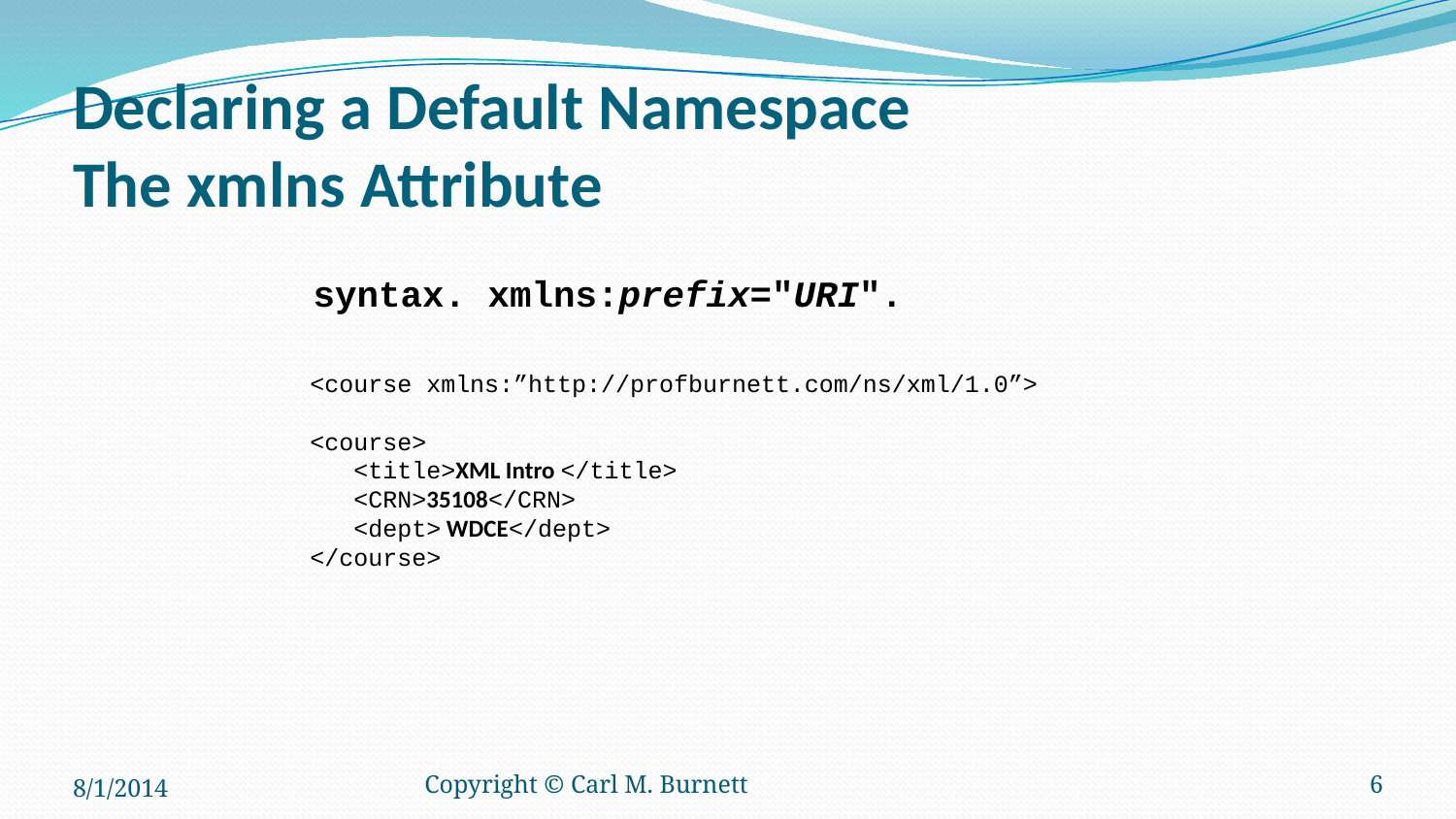

# Declaring a Default Namespace The xmlns Attribute
syntax. xmlns:prefix="URI".
<course xmlns:”http://profburnett.com/ns/xml/1.0”>

<course>
   <title>XML Intro </title>
   <CRN>35108</CRN>
   <dept> WDCE</dept>
</course>
8/1/2014
Copyright © Carl M. Burnett
6